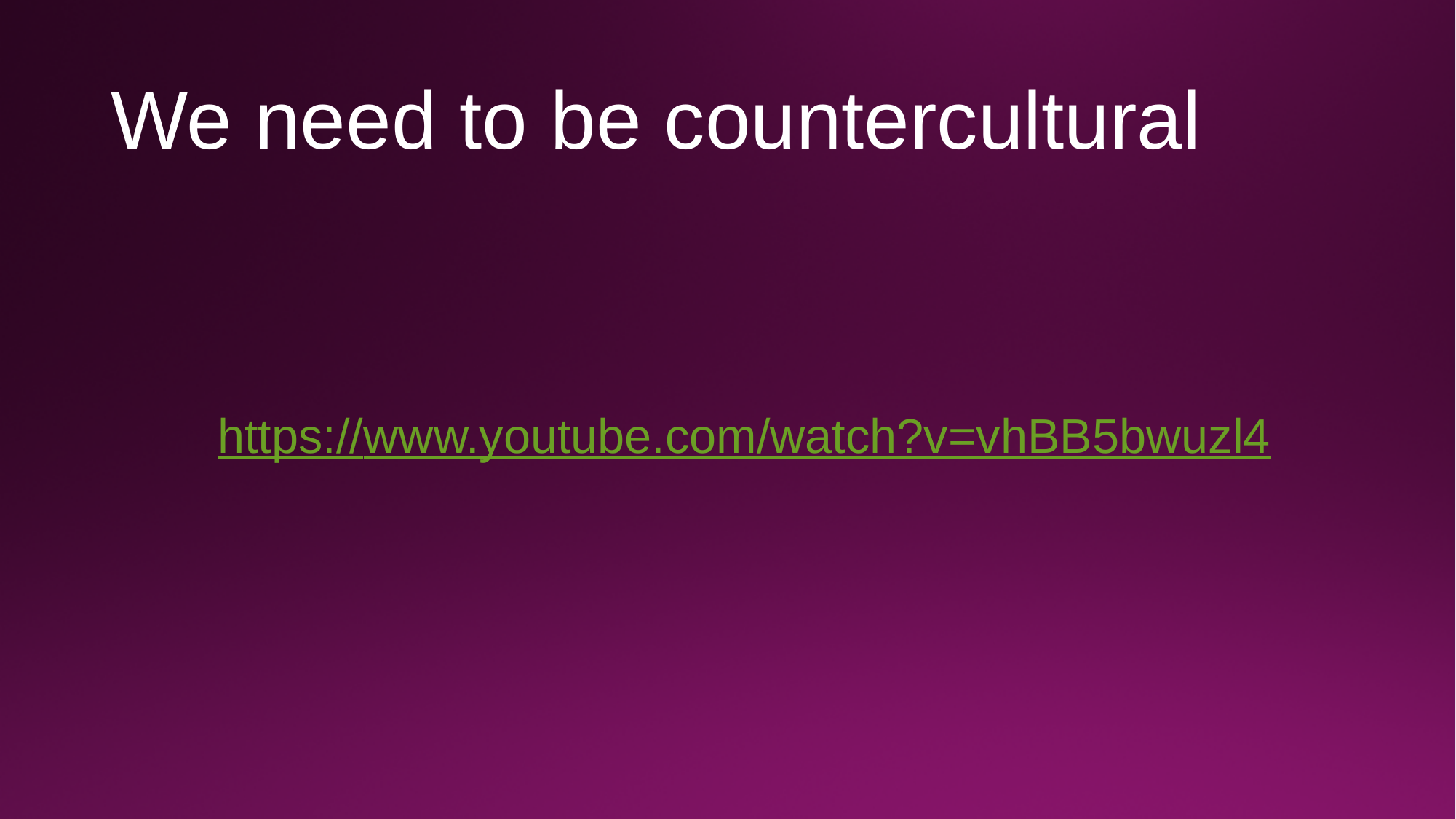

# We need to be countercultural

https://www.youtube.com/watch?v=vhBB5bwuzl4